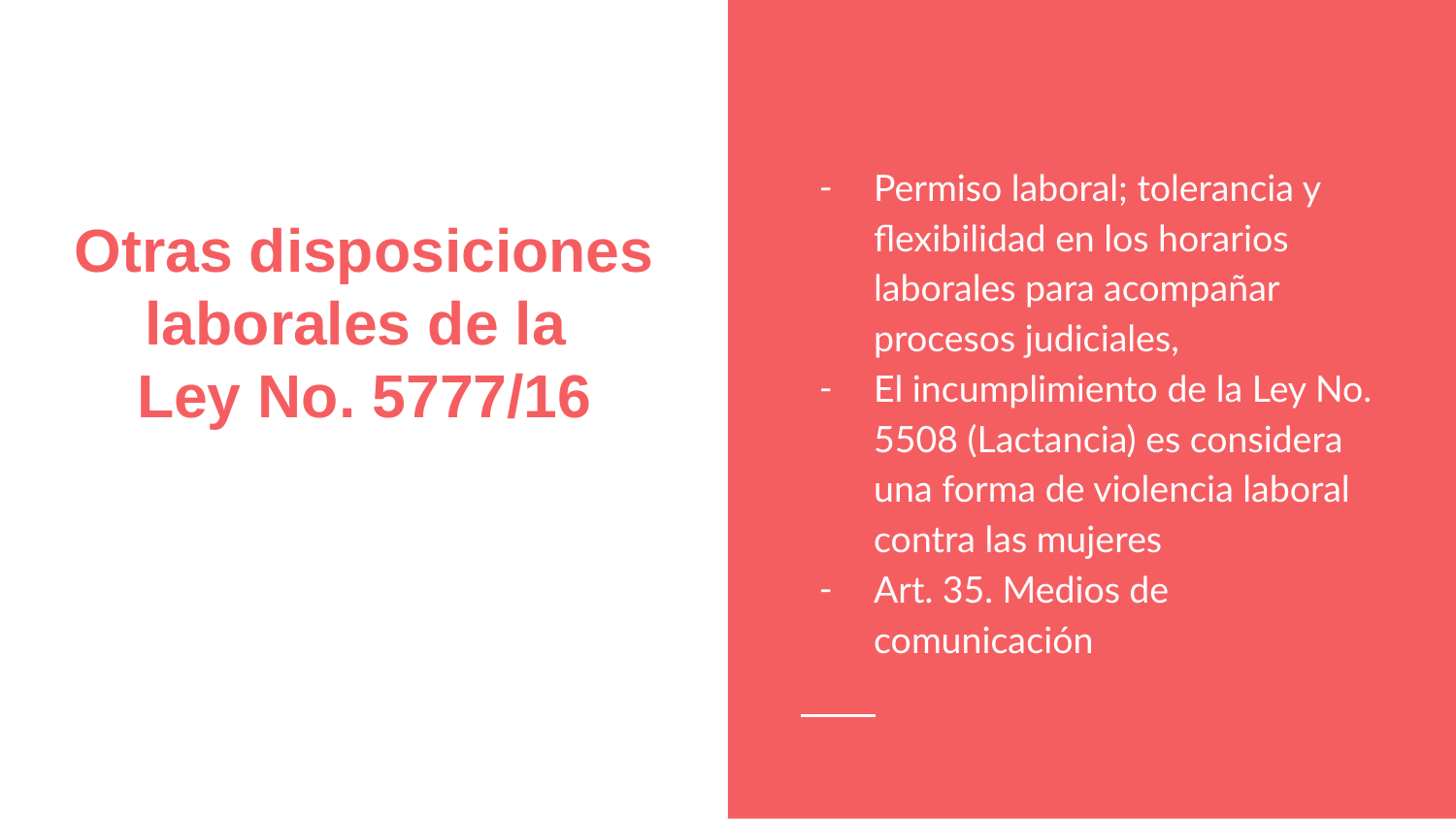

# Otras disposiciones laborales de la Ley No. 5777/16
Permiso laboral; tolerancia y flexibilidad en los horarios laborales para acompañar procesos judiciales,
El incumplimiento de la Ley No. 5508 (Lactancia) es considera una forma de violencia laboral contra las mujeres
Art. 35. Medios de comunicación